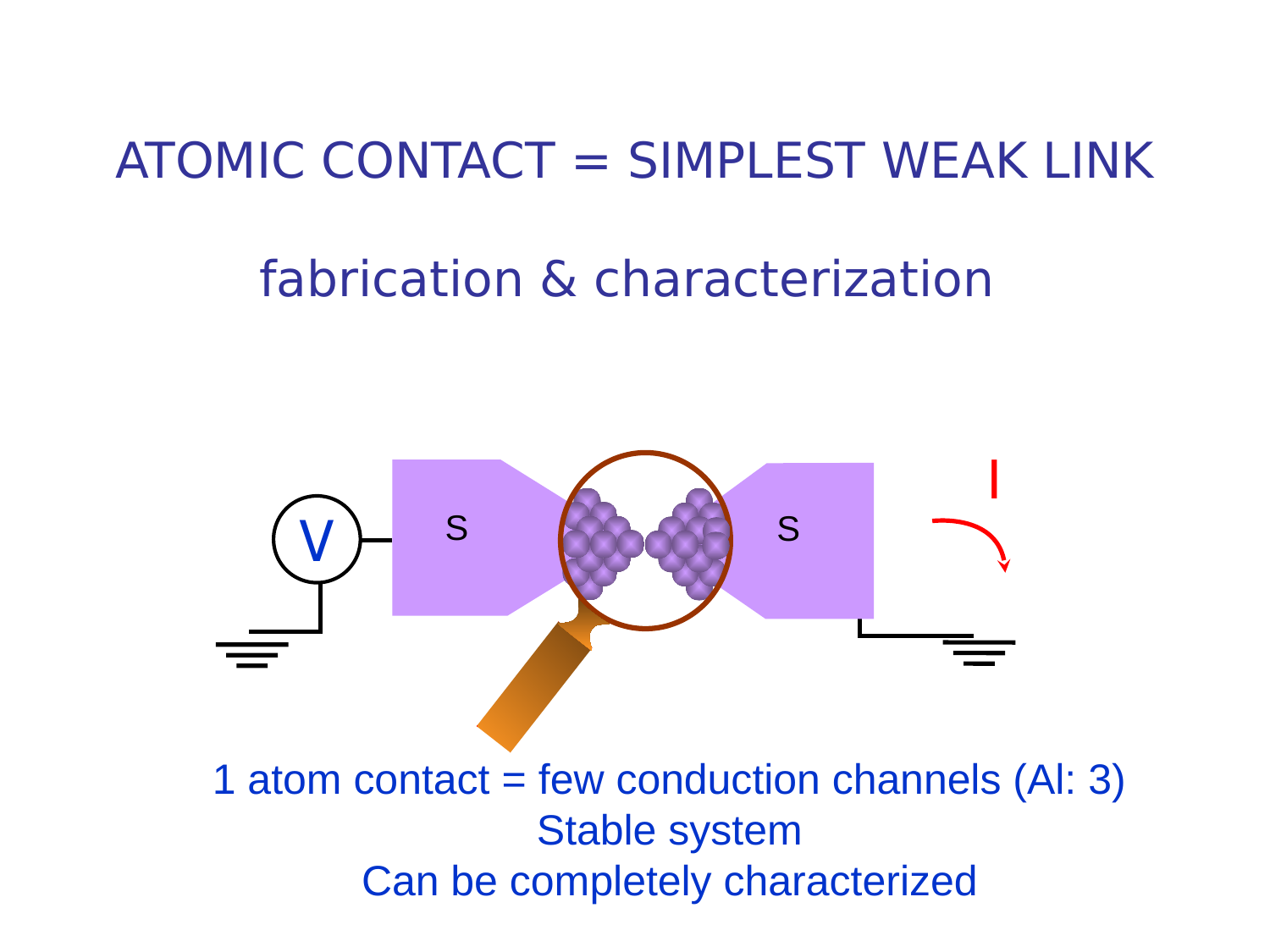

# ATOMIC CONTACT = SIMPLEST WEAK LINK fabrication & characterization
I

V
S
S

1 atom contact = few conduction channels (Al: 3)
Stable system
Can be completely characterized